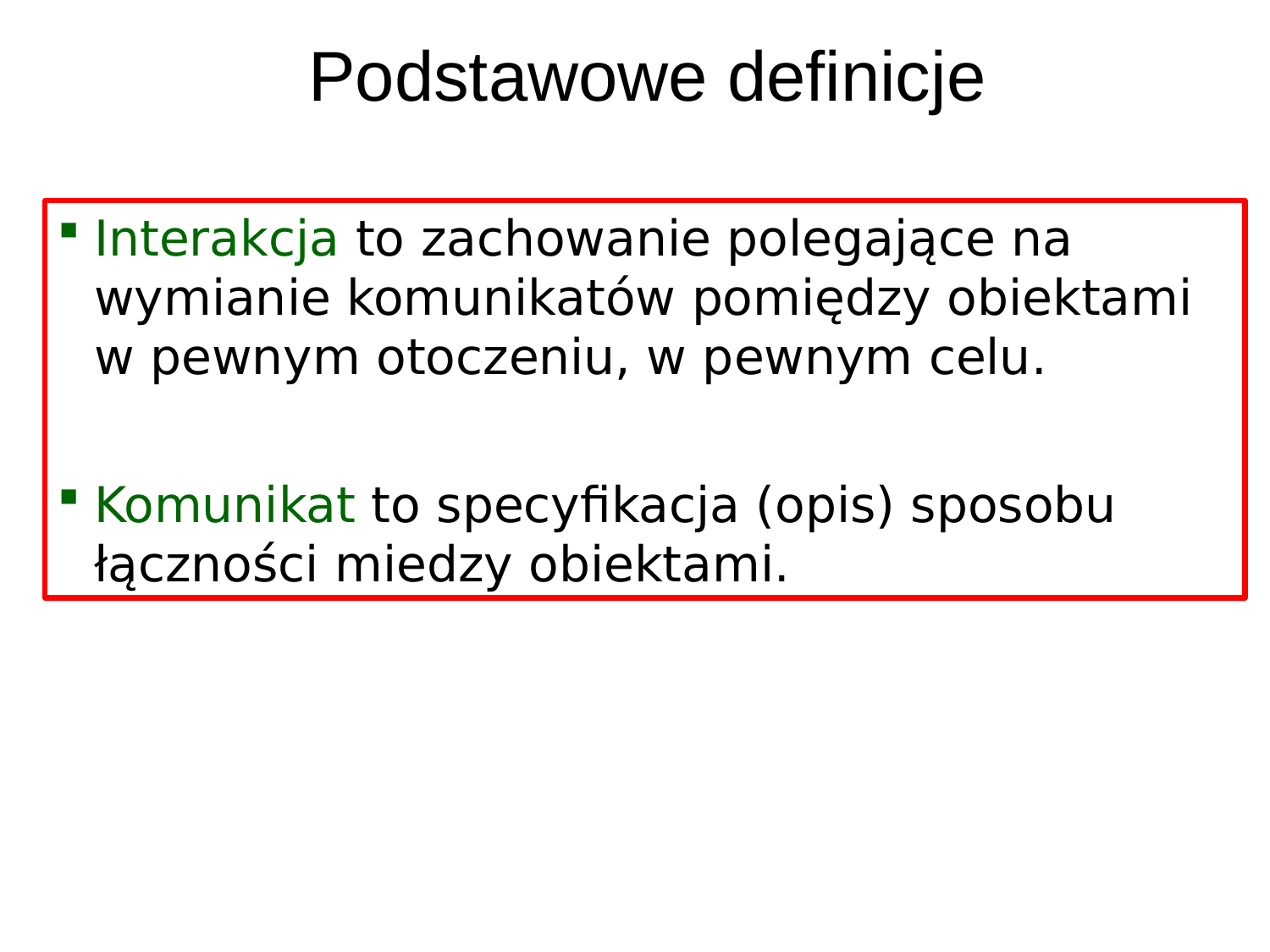

# Podstawowe definicje
Interakcja to zachowanie polegające na wymianie komunikatów pomiędzy obiektami w pewnym otoczeniu, w pewnym celu.

Komunikat to specyfikacja (opis) sposobu łączności miedzy obiektami.